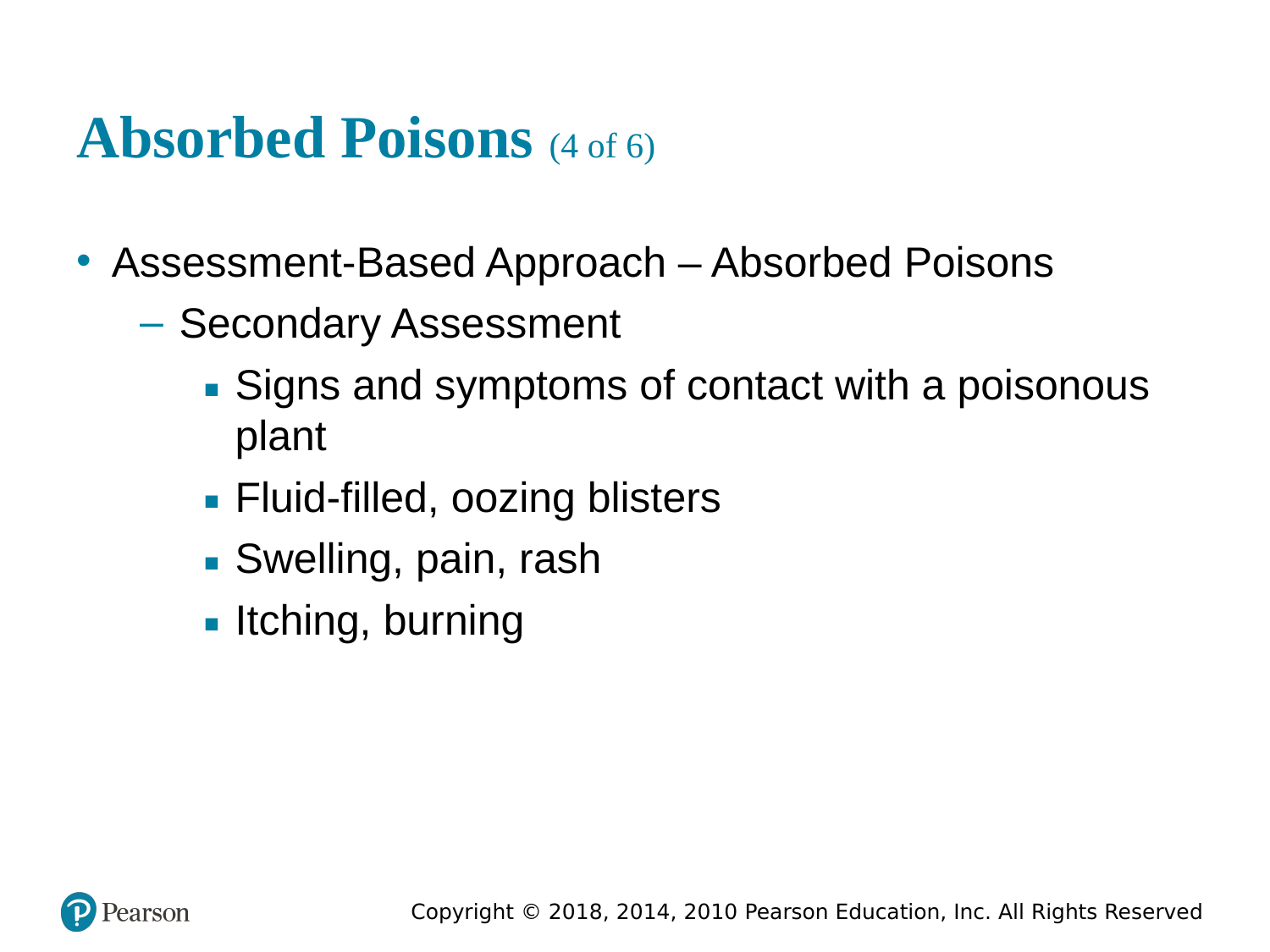

# Absorbed Poisons (4 of 6)
Assessment-Based Approach – Absorbed Poisons
Secondary Assessment
Signs and symptoms of contact with a poisonous plant
Fluid-filled, oozing blisters
Swelling, pain, rash
Itching, burning